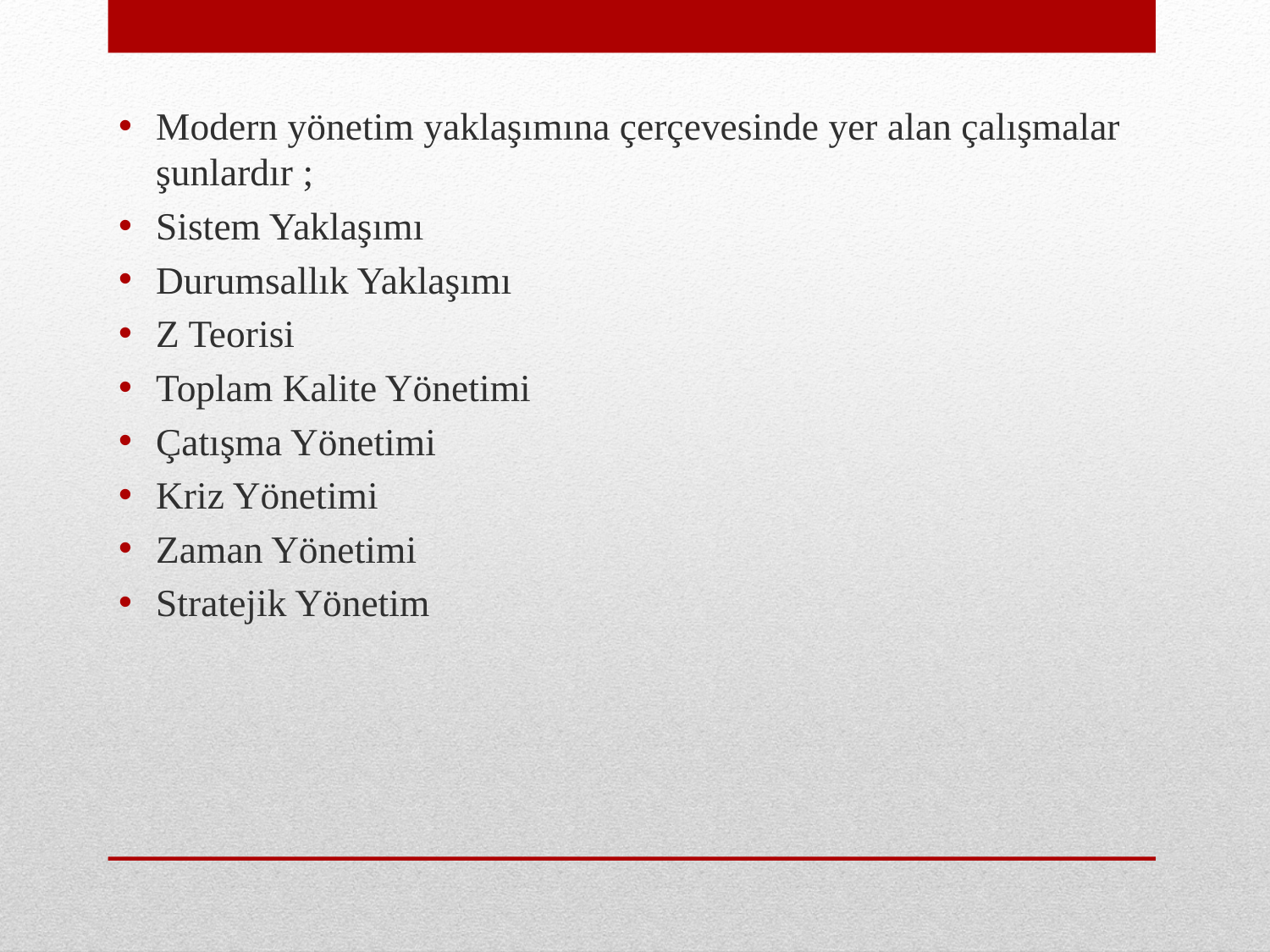

Modern yönetim yaklaşımına çerçevesinde yer alan çalışmalar şunlardır ;
Sistem Yaklaşımı
Durumsallık Yaklaşımı
Z Teorisi
Toplam Kalite Yönetimi
Çatışma Yönetimi
Kriz Yönetimi
Zaman Yönetimi
Stratejik Yönetim

#